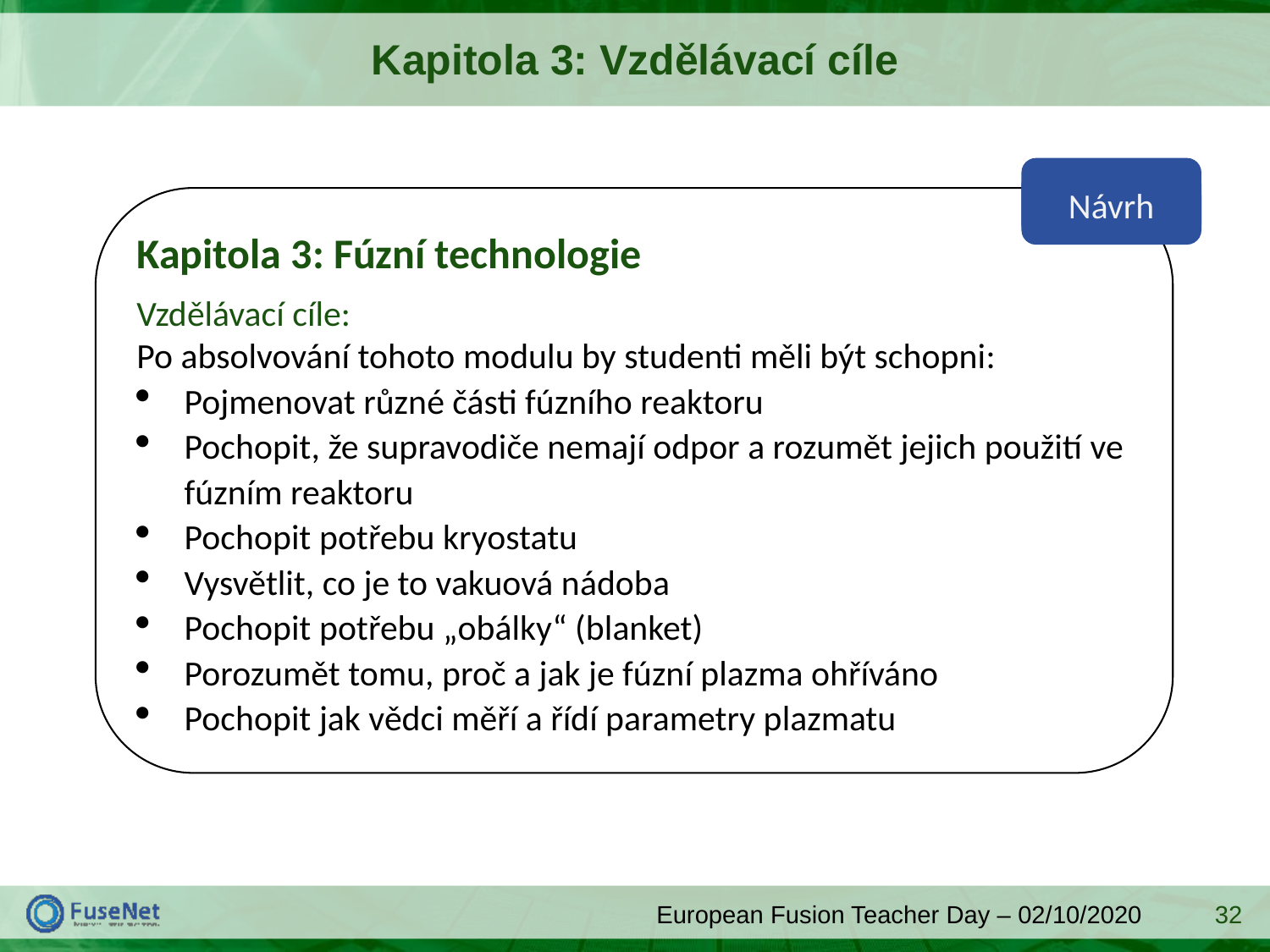

# Kapitola 3: Vzdělávací cíle

Návrh
Kapitola 3: Fúzní technologie
Vzdělávací cíle:
Po absolvování tohoto modulu by studenti měli být schopni:
Pojmenovat různé části fúzního reaktoru
Pochopit, že supravodiče nemají odpor a rozumět jejich použití ve fúzním reaktoru
Pochopit potřebu kryostatu
Vysvětlit, co je to vakuová nádoba
Pochopit potřebu „obálky“ (blanket)
Porozumět tomu, proč a jak je fúzní plazma ohříváno
Pochopit jak vědci měří a řídí parametry plazmatu

32
European Fusion Teacher Day – 02/10/2020